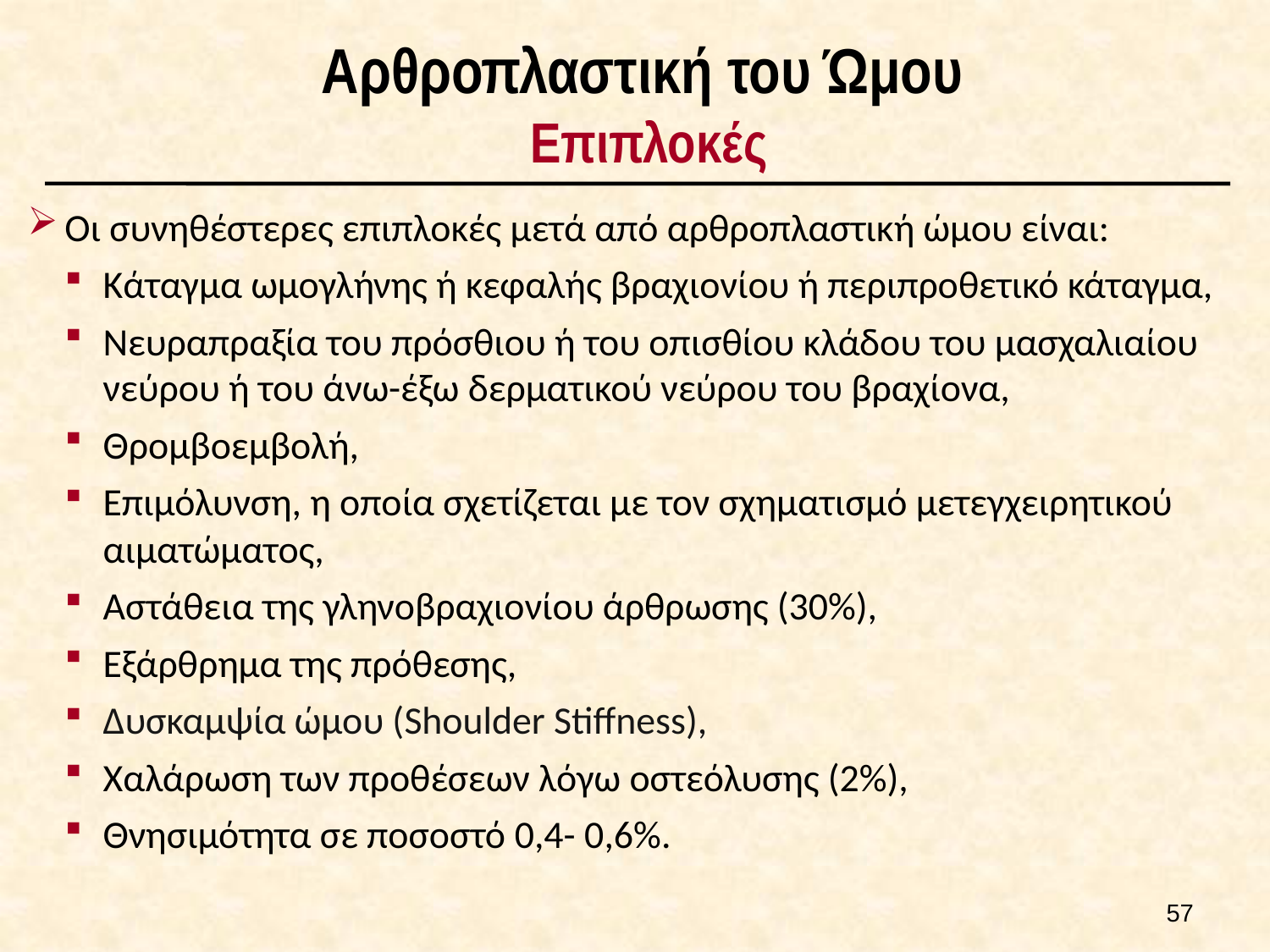

# Αρθροπλαστική του Ώμου Επιπλοκές
Οι συνηθέστερες επιπλοκές μετά από αρθροπλαστική ώμου είναι:
Κάταγμα ωμογλήνης ή κεφαλής βραχιονίου ή περιπροθετικό κάταγμα,
Νευραπραξία του πρόσθιου ή του οπισθίου κλάδου του μασχαλιαίου νεύρου ή του άνω-έξω δερματικού νεύρου του βραχίονα,
Θρομβοεμβολή,
Επιμόλυνση, η οποία σχετίζεται με τον σχηματισμό μετεγχειρητικού αιματώματος,
Αστάθεια της γληνοβραχιονίου άρθρωσης (30%),
Εξάρθρημα της πρόθεσης,
Δυσκαμψία ώμου (Shoulder Stiffness),
Χαλάρωση των προθέσεων λόγω οστεόλυσης (2%),
Θνησιμότητα σε ποσοστό 0,4- 0,6%.
57